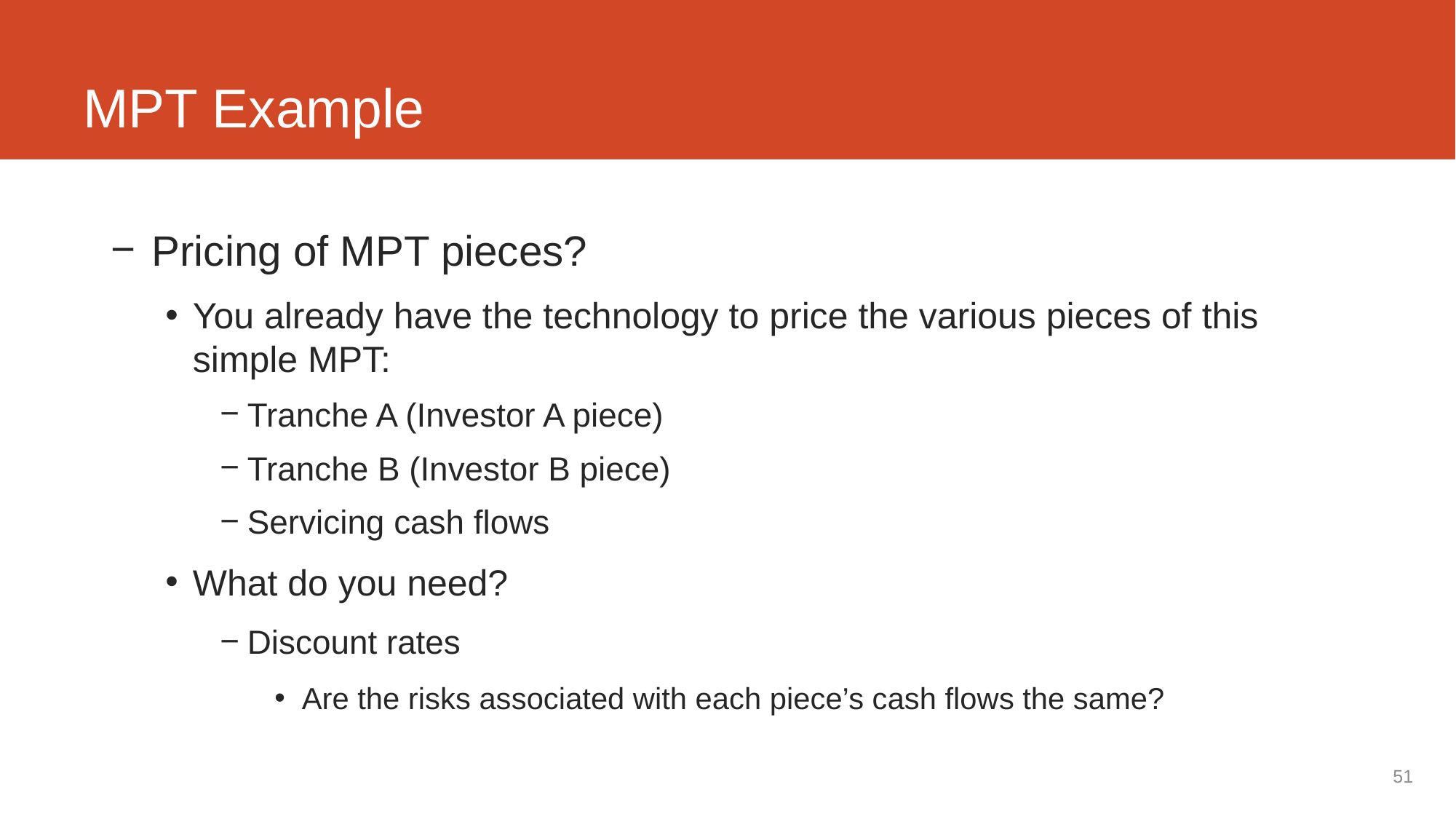

# MPT Example
Pricing of MPT pieces?
You already have the technology to price the various pieces of this simple MPT:
Tranche A (Investor A piece)
Tranche B (Investor B piece)
Servicing cash flows
What do you need?
Discount rates
Are the risks associated with each piece’s cash flows the same?
51